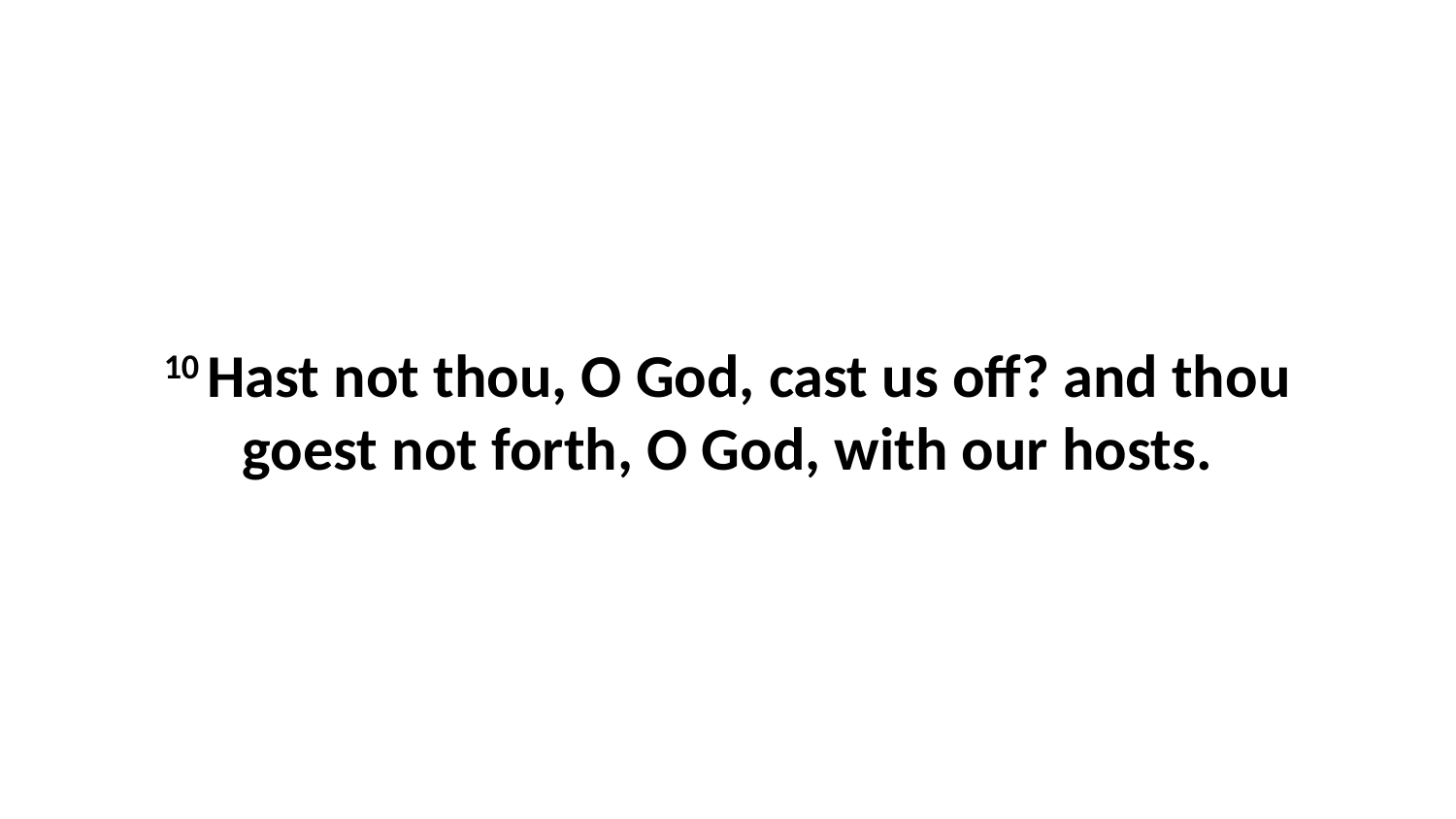

10 Hast not thou, O God, cast us off? and thou goest not forth, O God, with our hosts.